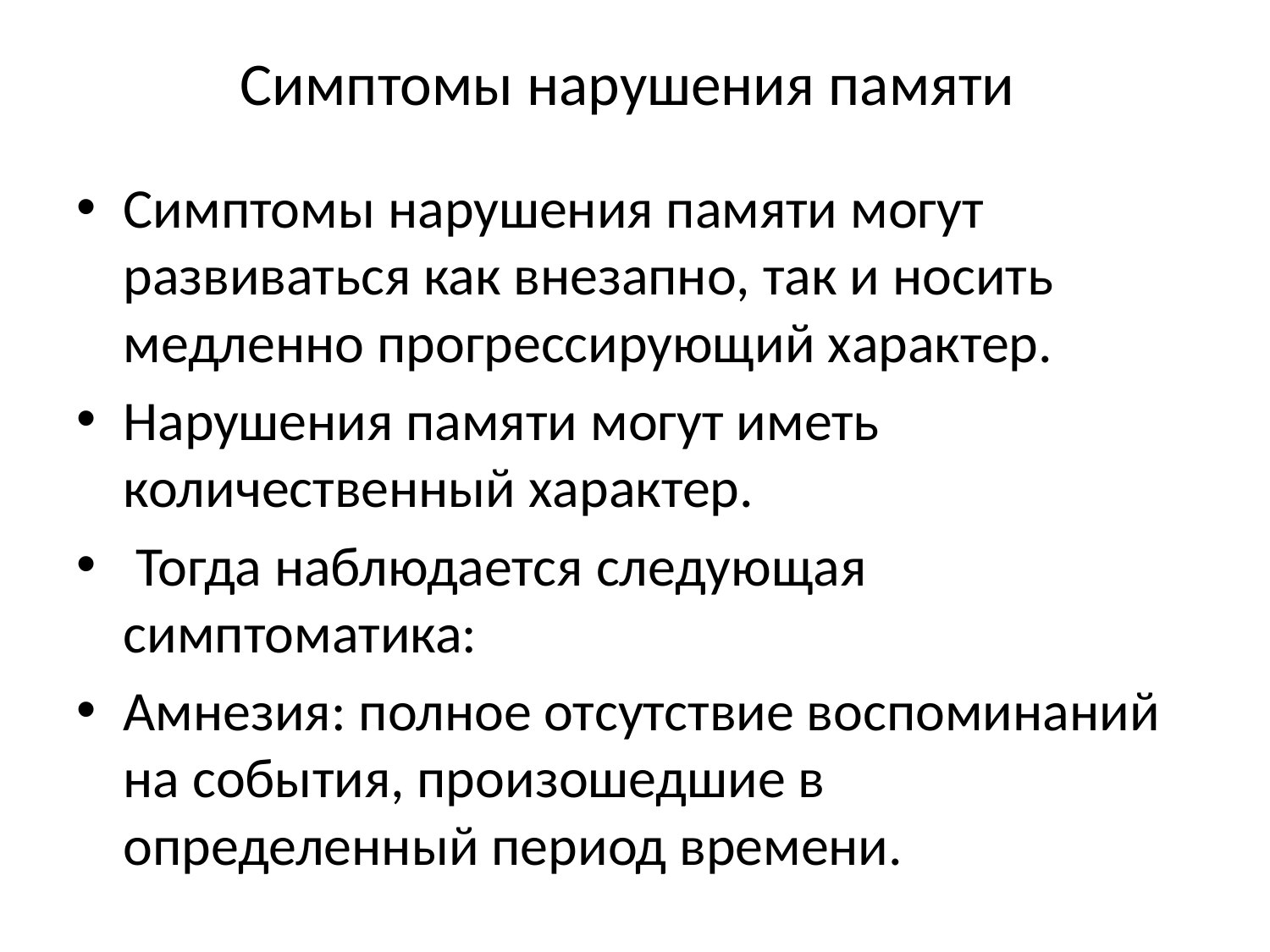

# Симптомы нарушения памяти
Симптомы нарушения памяти могут развиваться как внезапно, так и носить медленно прогрессирующий характер.
Нарушения памяти могут иметь количественный характер.
 Тогда наблюдается следующая симптоматика:
Амнезия: полное отсутствие воспоминаний на события, произошедшие в определенный период времени.